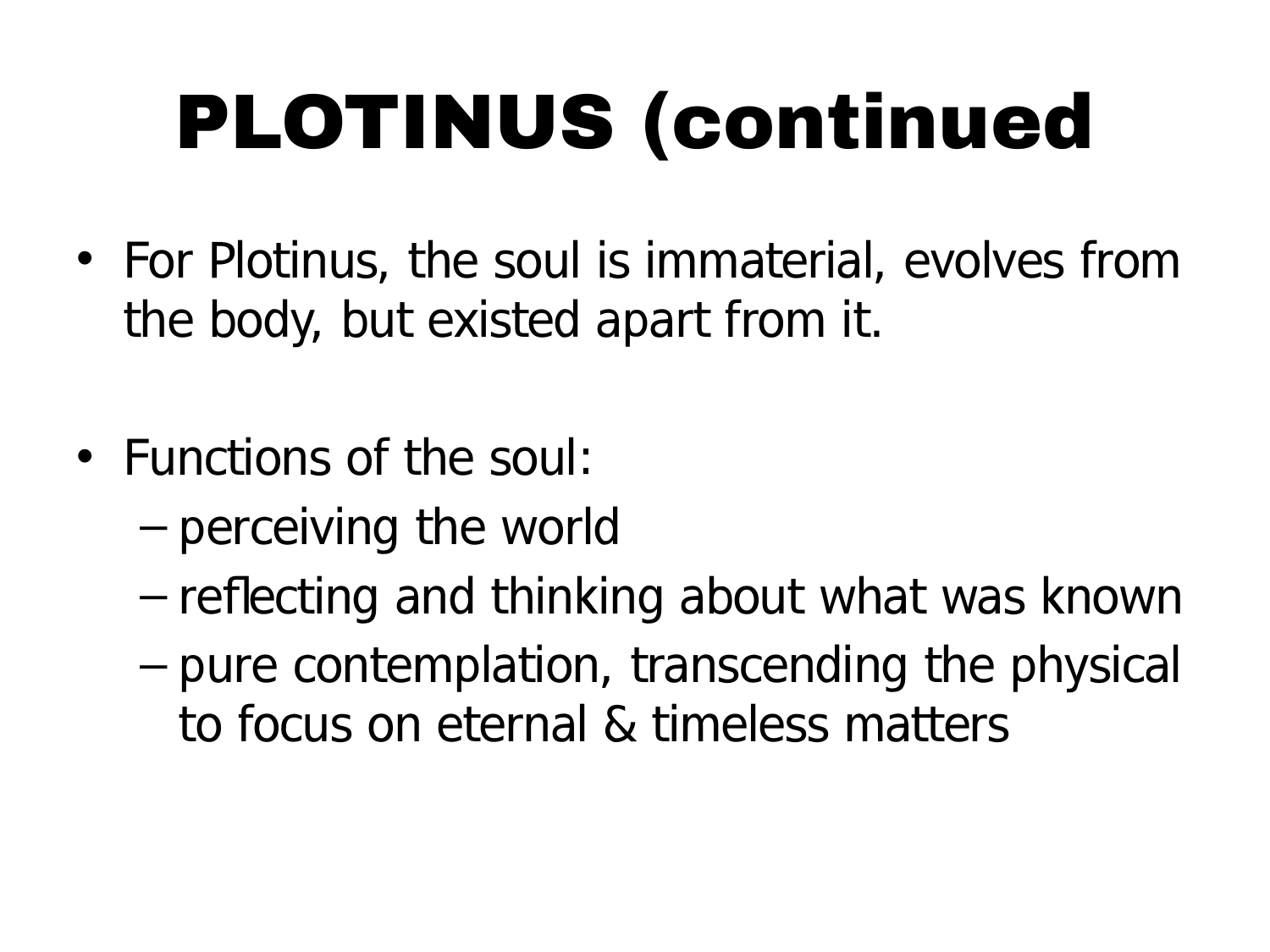

# PLOTINUS (continued
For Plotinus, the soul is immaterial, evolves from the body, but existed apart from it.

Functions of the soul:
perceiving the world
reflecting and thinking about what was known
pure contemplation, transcending the physical to focus on eternal & timeless matters